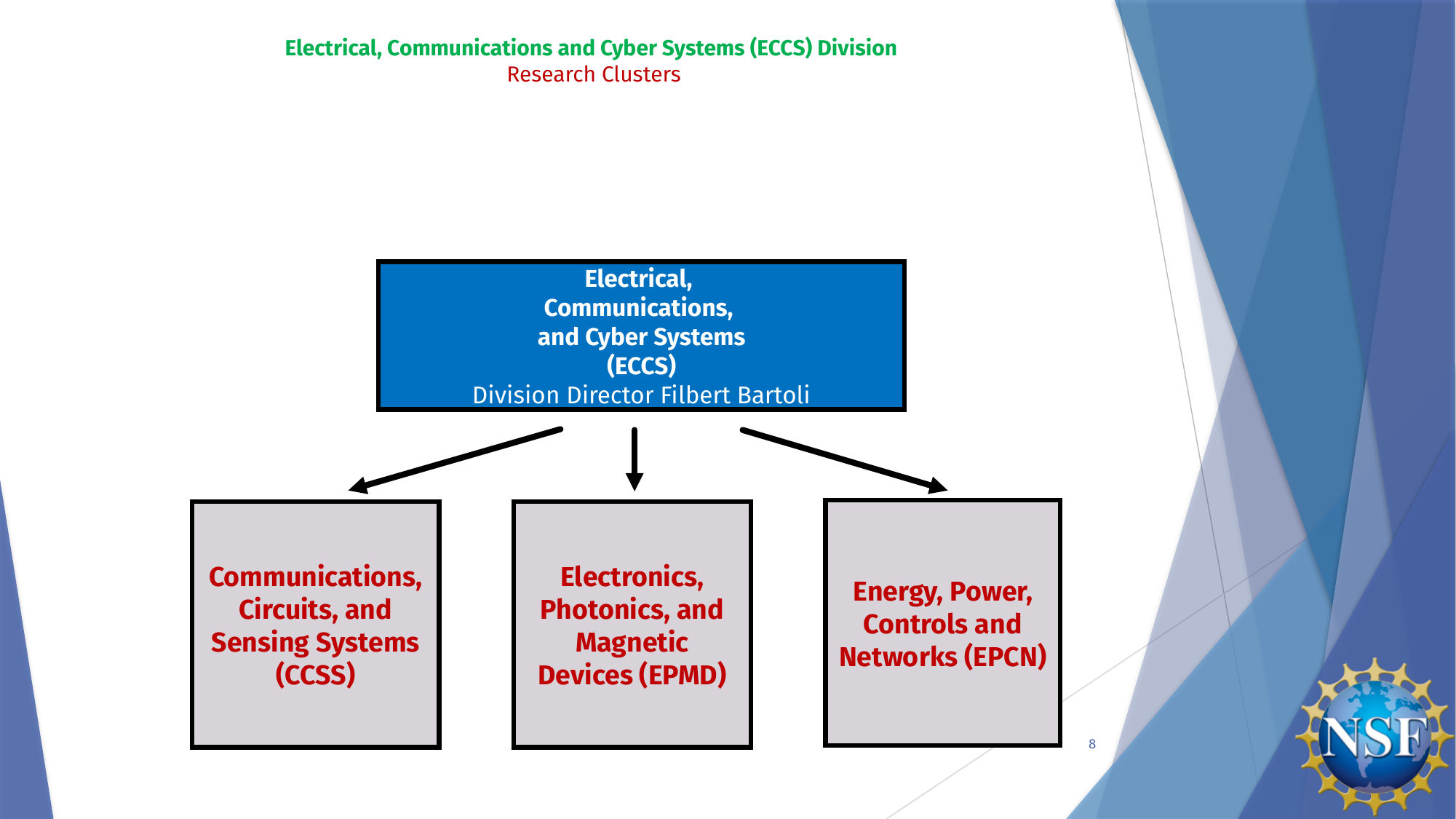

# Electrical, Communications and Cyber Systems (ECCS) Division Research Clusters Communications, and Cyber Systems (ECCS)
Electrical,
Communications,
and Cyber Systems
(ECCS)
Division Director Filbert Bartoli
Energy, Power, Controls and Networks (EPCN)
Communications, Circuits, and Sensing Systems (CCSS)
Electronics, Photonics, and Magnetic Devices (EPMD)
8